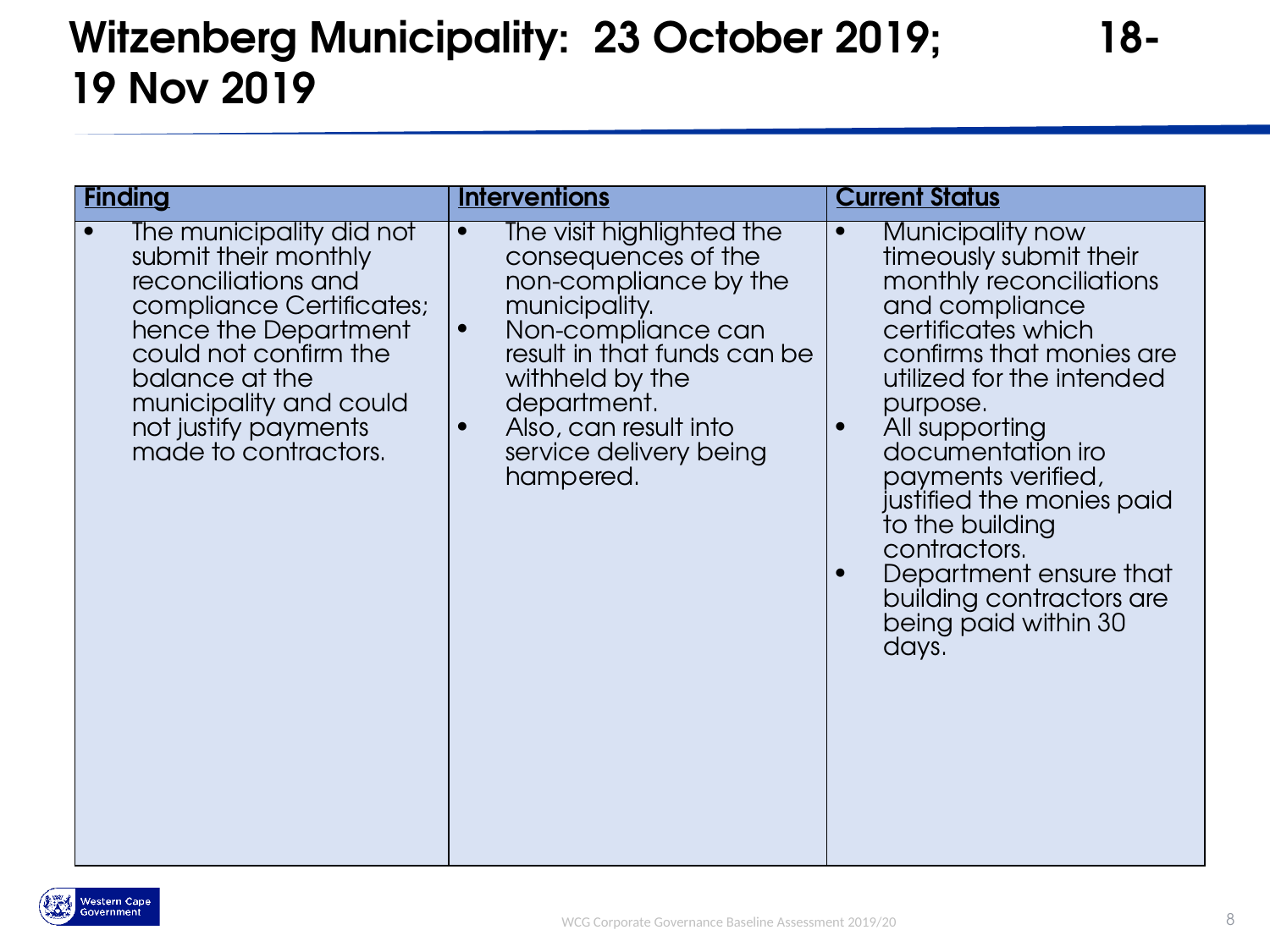

Witzenberg Municipality:  23 October 2019;             18-19 Nov 2019

| Finding | Interventions | Current Status |
| --- | --- | --- |
| The municipality did not submit their monthly reconciliations and compliance Certificates; hence the Department could not confirm the balance at the municipality and could not justify payments made to contractors. | The visit highlighted the consequences of the non-compliance by the municipality. Non-compliance can result in that funds can be withheld by the department. Also, can result into service delivery being hampered. | Municipality now timeously submit their monthly reconciliations and compliance certificates which confirms that monies are utilized for the intended purpose. All supporting documentation iro payments verified, justified the monies paid to the building contractors. Department ensure that building contractors are being paid within 30 days. |
WCG Corporate Governance Baseline Assessment 2019/20
8